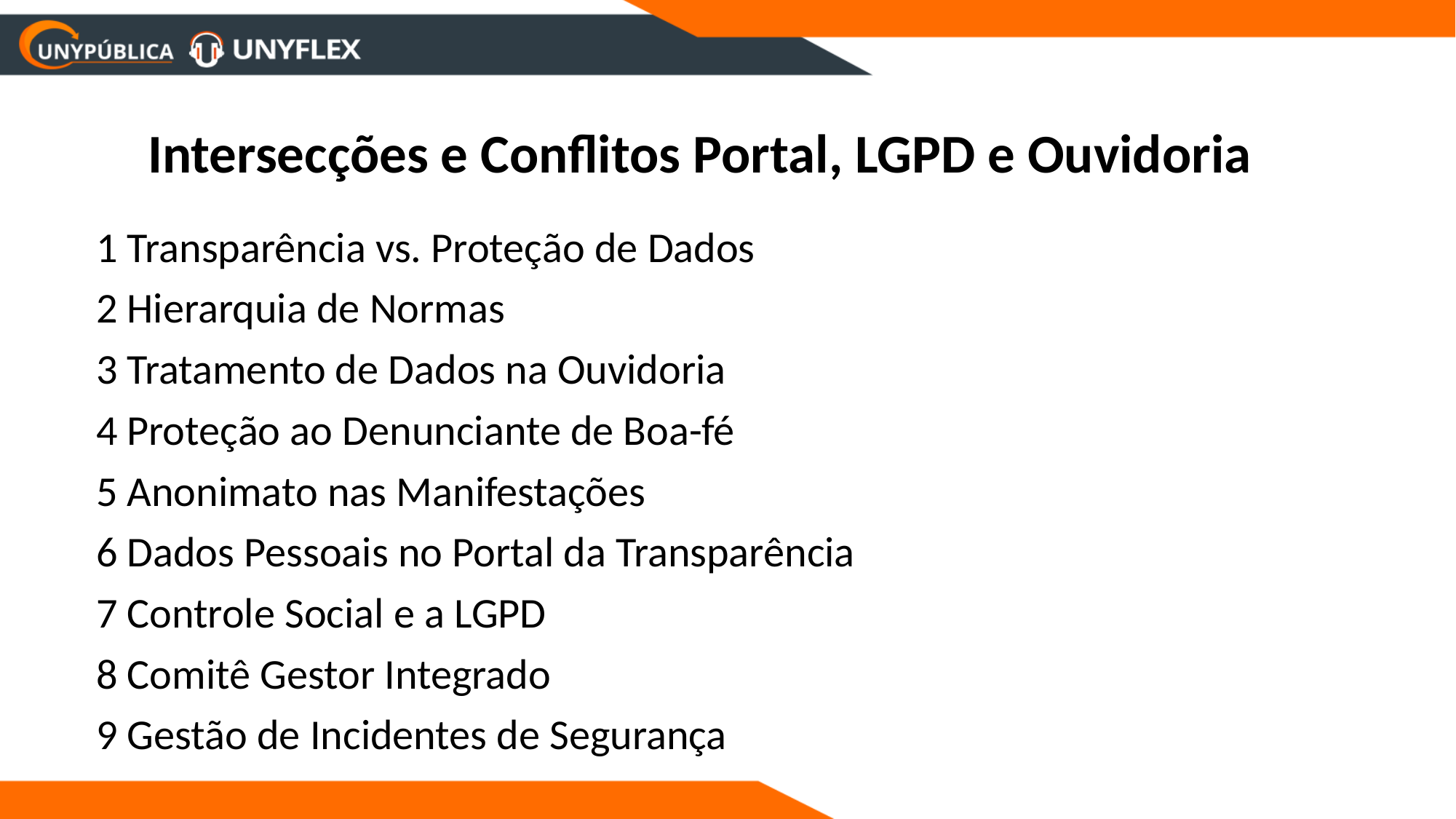

Intersecções e Conflitos Portal, LGPD e Ouvidoria
1 Transparência vs. Proteção de Dados
2 Hierarquia de Normas
3 Tratamento de Dados na Ouvidoria
4 Proteção ao Denunciante de Boa-fé
5 Anonimato nas Manifestações
6 Dados Pessoais no Portal da Transparência
7 Controle Social e a LGPD
8 Comitê Gestor Integrado
9 Gestão de Incidentes de Segurança